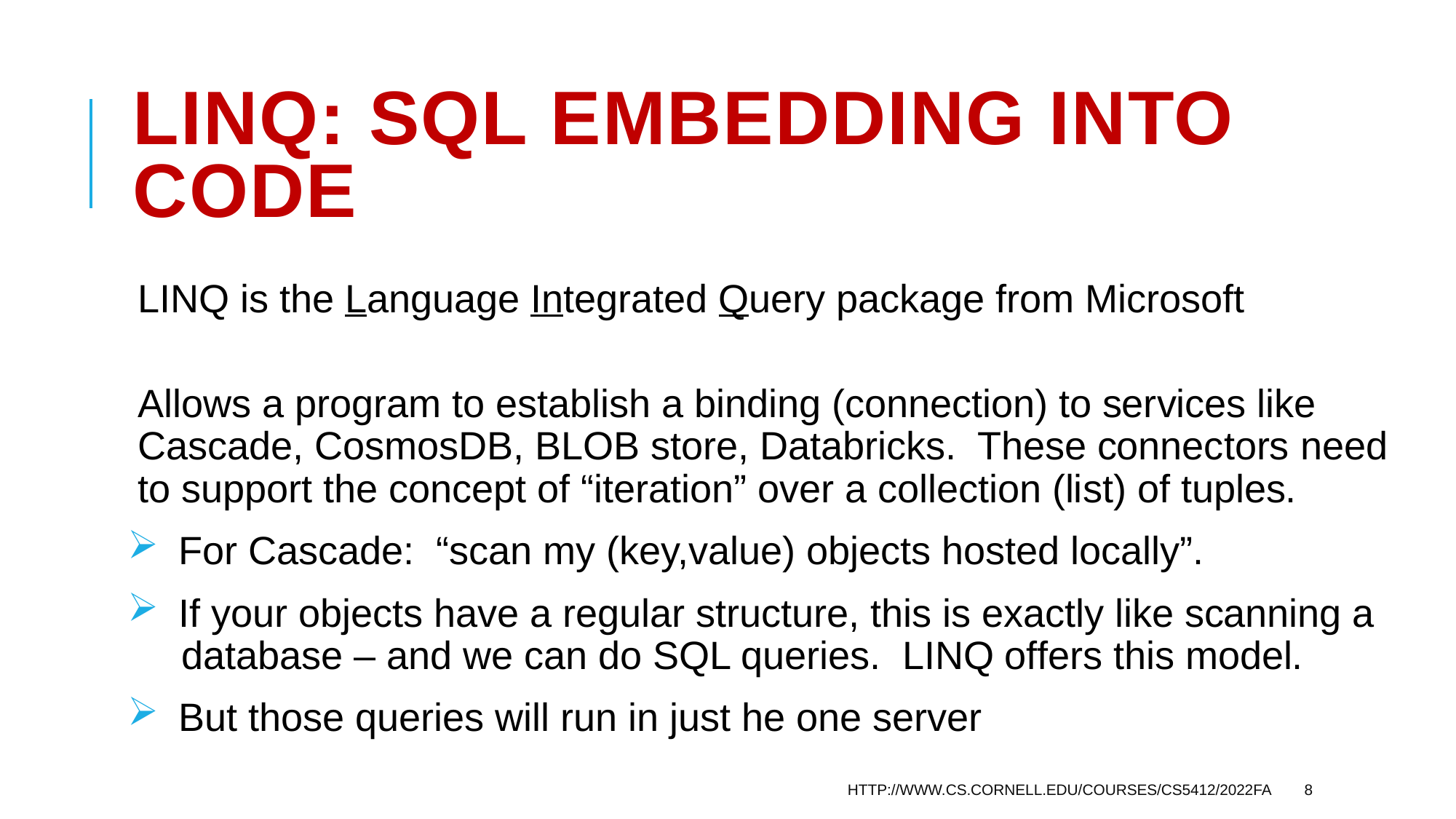

# LINQ: SQL embedding into code
LINQ is the Language Integrated Query package from Microsoft
Allows a program to establish a binding (connection) to services like Cascade, CosmosDB, BLOB store, Databricks.  These connectors need to support the concept of “iteration” over a collection (list) of tuples.
  For Cascade:  “scan my (key,value) objects hosted locally”.
  If your objects have a regular structure, this is exactly like scanning a
    database – and we can do SQL queries.  LINQ offers this model.
  But those queries will run in just he one server
http://www.cs.cornell.edu/courses/cs5412/2022fa
8